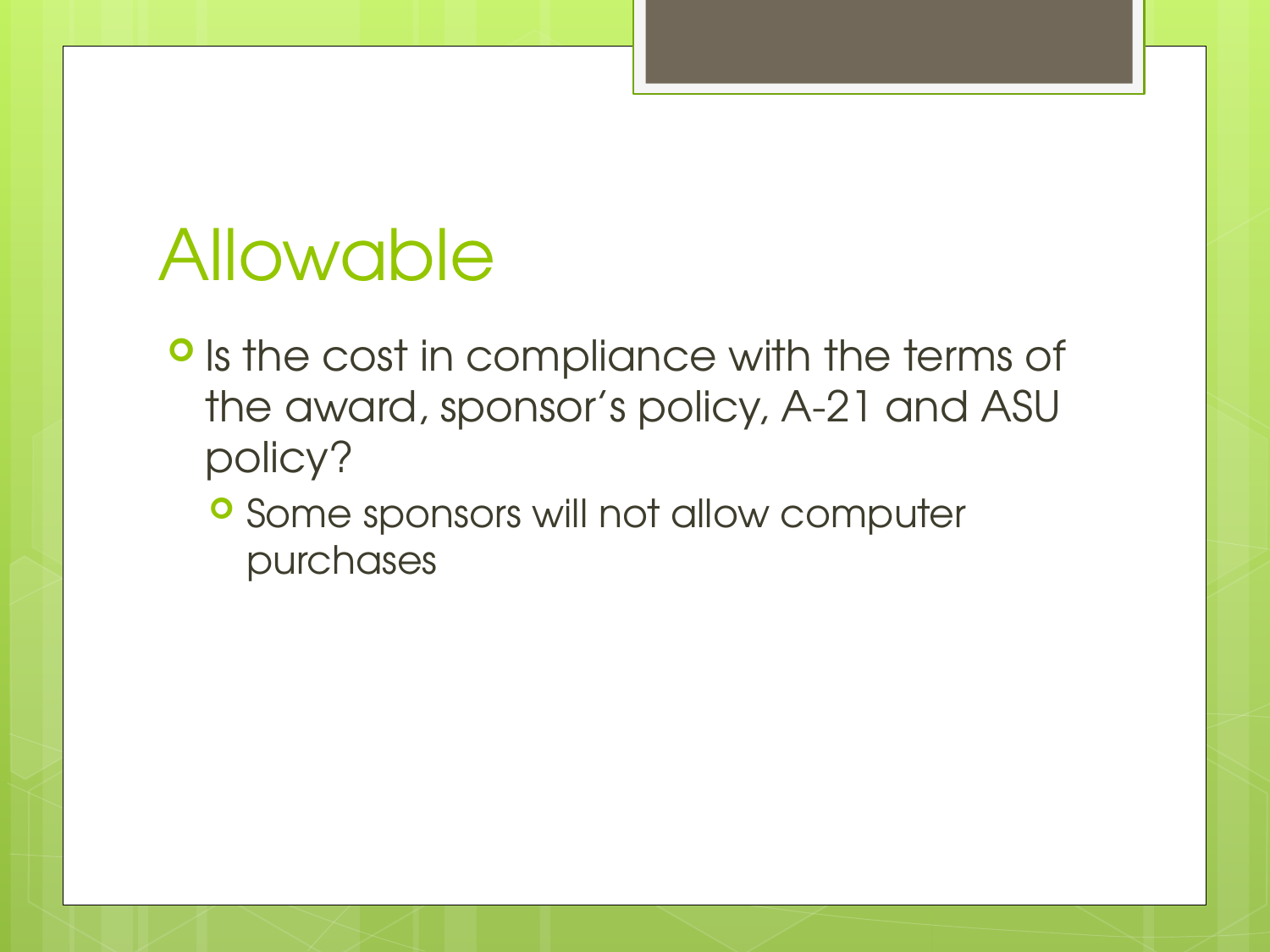

# Allowable
Is the cost in compliance with the terms of the award, sponsor’s policy, A-21 and ASU policy?
Some sponsors will not allow computer purchases